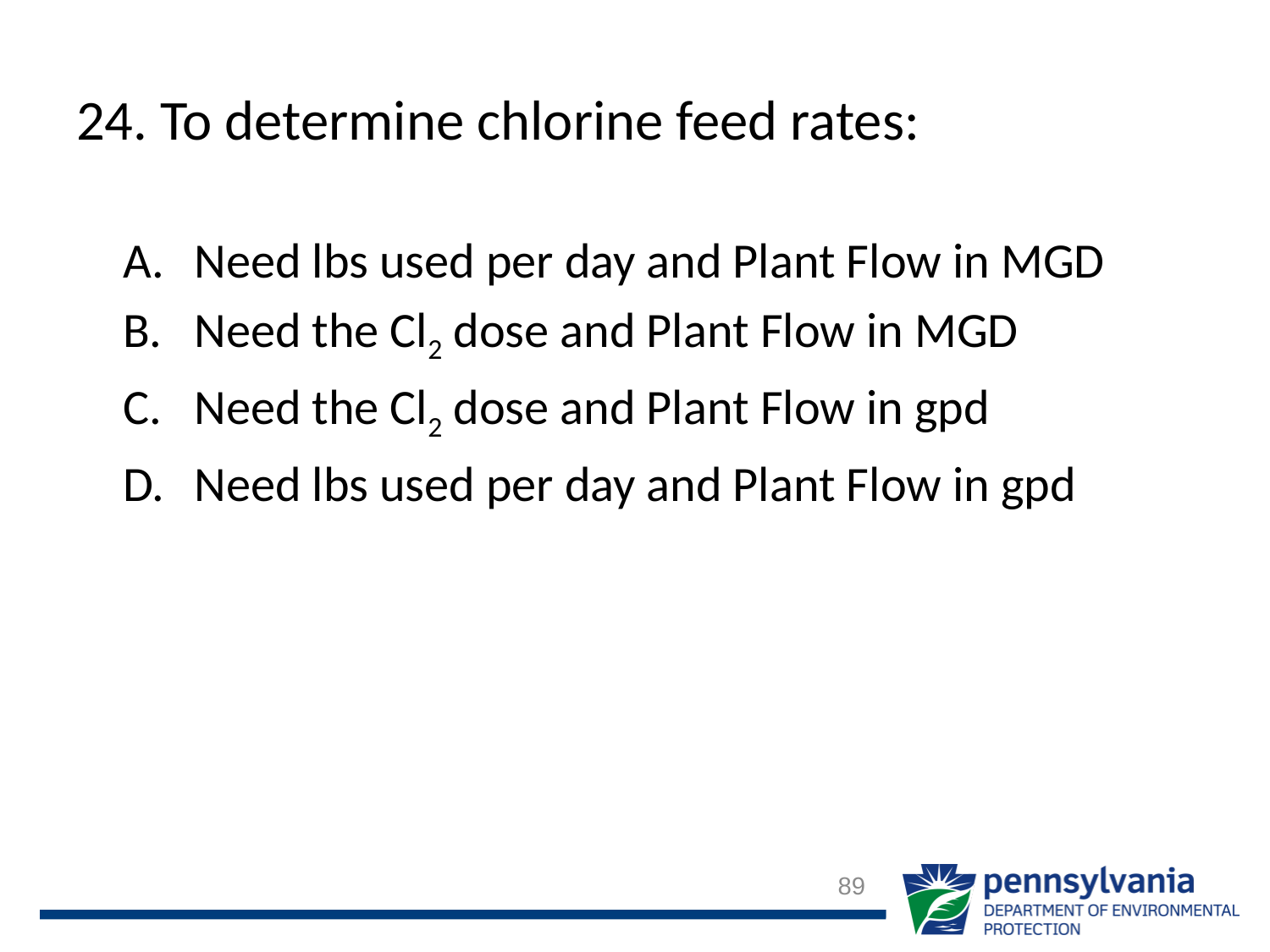

# 24. To determine chlorine feed rates:
Need lbs used per day and Plant Flow in MGD
Need the Cl2 dose and Plant Flow in MGD
Need the Cl2 dose and Plant Flow in gpd
Need lbs used per day and Plant Flow in gpd

89